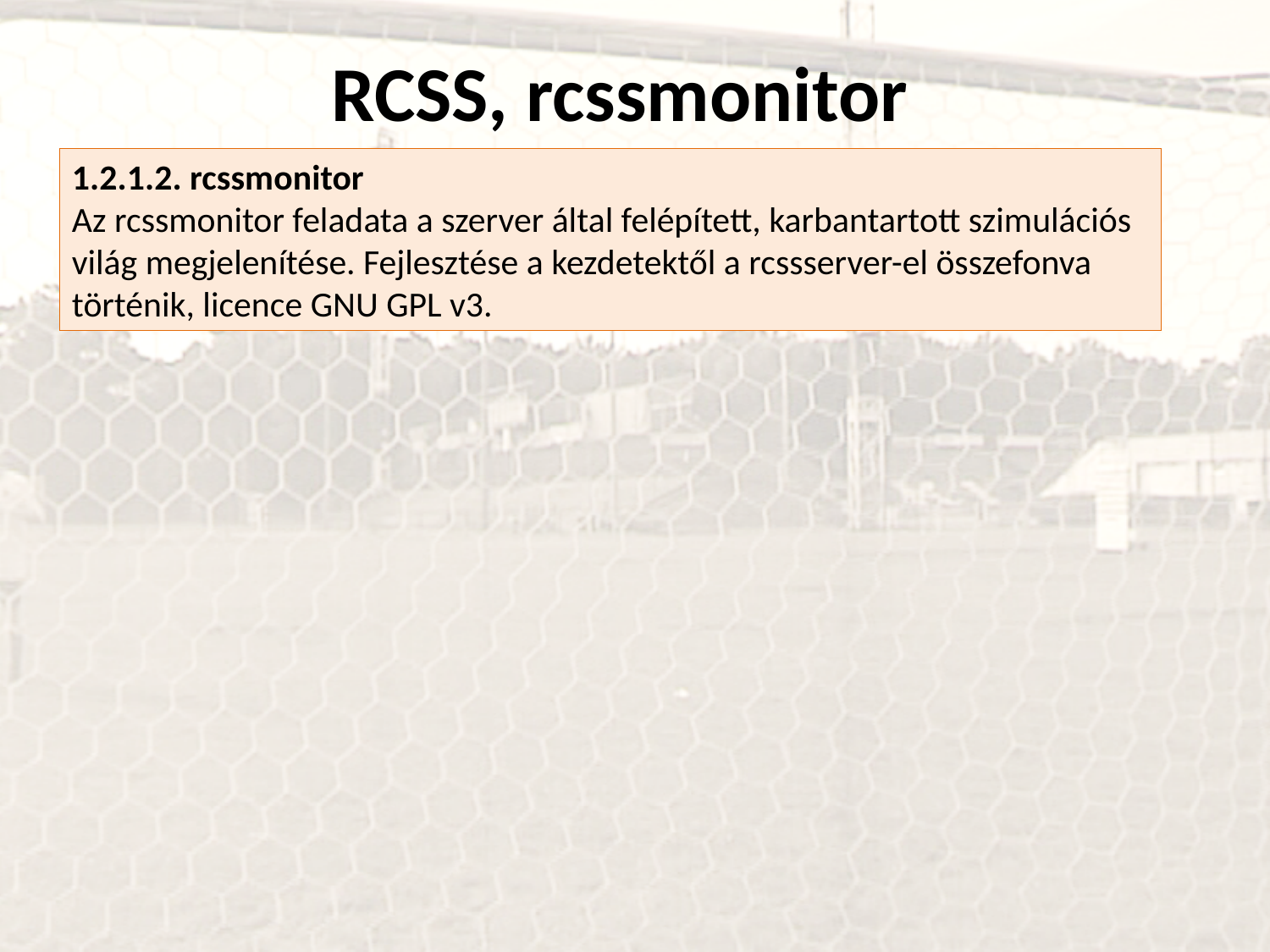

RCSS, rcssmonitor
1.2.1.2. rcssmonitor
Az rcssmonitor feladata a szerver által felépített, karbantartott szimulációs világ megjelenítése. Fejlesztése a kezdetektől a rcssserver-el összefonva történik, licence GNU GPL v3.